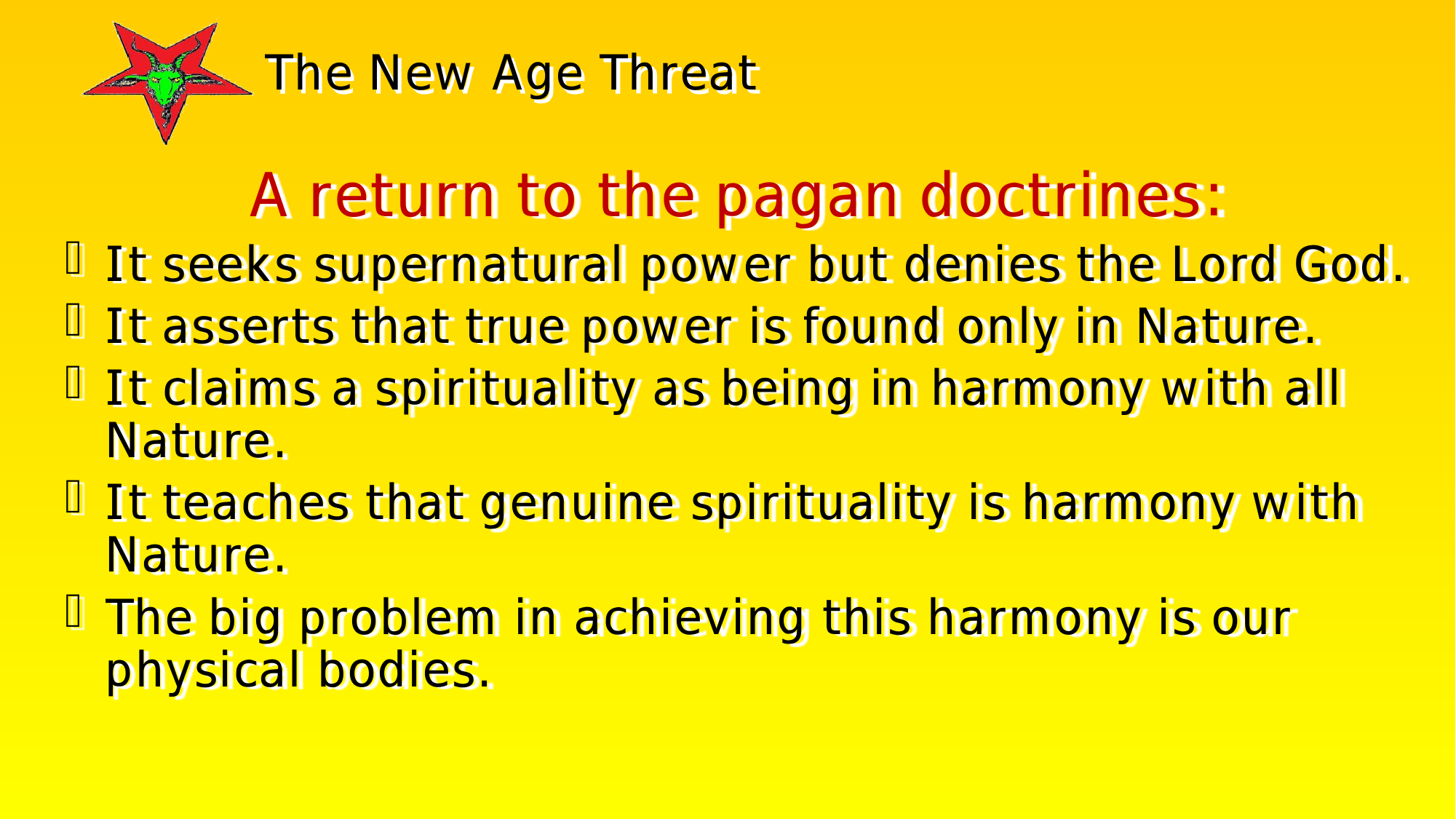

A return to the pagan doctrines:
It seeks supernatural power but denies the Lord God.
It asserts that true power is found only in Nature.
It claims a spirituality as being in harmony with all Nature.
It teaches that genuine spirituality is harmony with Nature.
The big problem in achieving this harmony is our physical bodies.